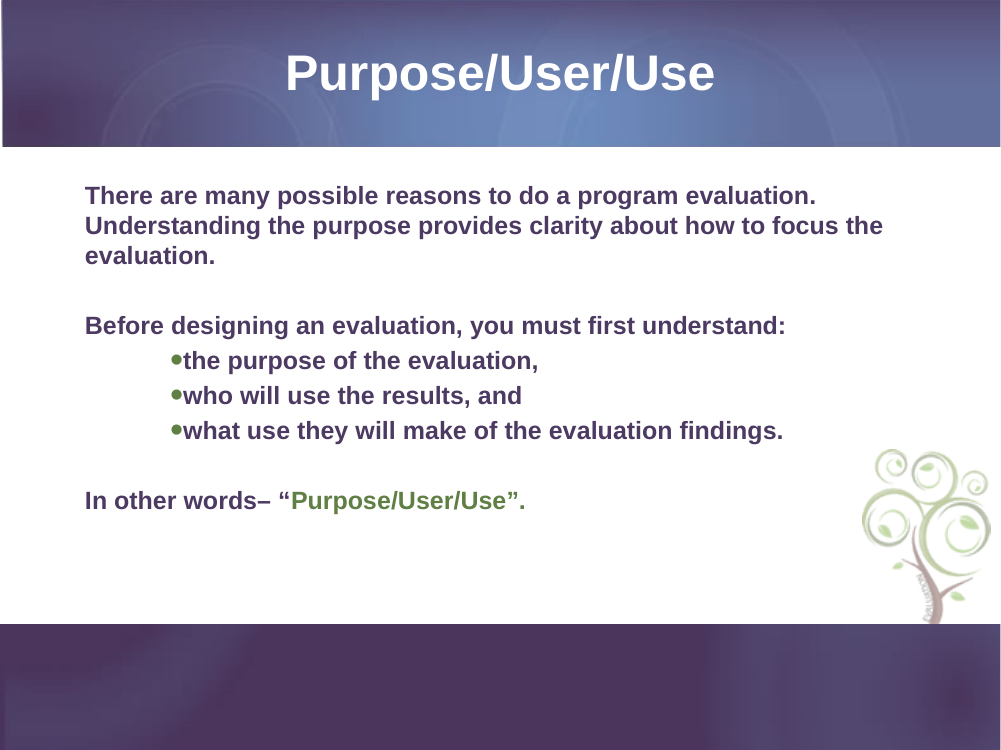

# Purpose/User/Use
There are many possible reasons to do a program evaluation. Understanding the purpose provides clarity about how to focus the evaluation.

Before designing an evaluation, you must first understand:
the purpose of the evaluation,
who will use the results, and
what use they will make of the evaluation findings.

In other words– “Purpose/User/Use”.